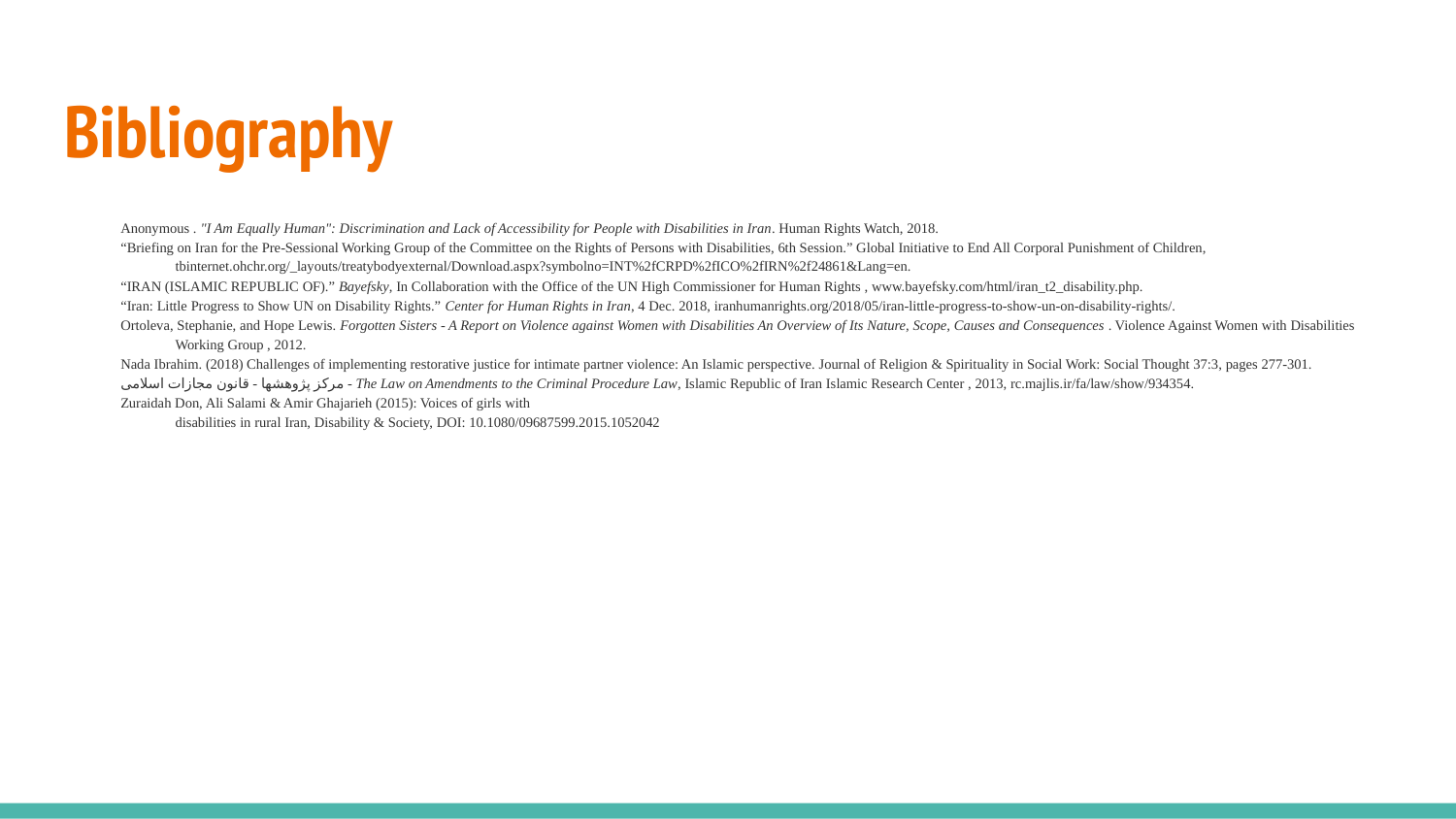

# Bibliography
Anonymous . "I Am Equally Human": Discrimination and Lack of Accessibility for People with Disabilities in Iran. Human Rights Watch, 2018.
“Briefing on Iran for the Pre-Sessional Working Group of the Committee on the Rights of Persons with Disabilities, 6th Session.” Global Initiative to End All Corporal Punishment of Children, tbinternet.ohchr.org/_layouts/treatybodyexternal/Download.aspx?symbolno=INT%2fCRPD%2fICO%2fIRN%2f24861&Lang=en.
“IRAN (ISLAMIC REPUBLIC OF).” Bayefsky, In Collaboration with the Office of the UN High Commissioner for Human Rights , www.bayefsky.com/html/iran_t2_disability.php.
“Iran: Little Progress to Show UN on Disability Rights.” Center for Human Rights in Iran, 4 Dec. 2018, iranhumanrights.org/2018/05/iran-little-progress-to-show-un-on-disability-rights/.
Ortoleva, Stephanie, and Hope Lewis. Forgotten Sisters - A Report on Violence against Women with Disabilities An Overview of Its Nature, Scope, Causes and Consequences . Violence Against Women with Disabilities Working Group , 2012.
Nada Ibrahim. (2018) Challenges of implementing restorative justice for intimate partner violence: An Islamic perspective. Journal of Religion & Spirituality in Social Work: Social Thought 37:3, pages 277-301.
مرکز پژوهشها - قانون مجازات اسلامی - The Law on Amendments to the Criminal Procedure Law, Islamic Republic of Iran Islamic Research Center , 2013, rc.majlis.ir/fa/law/show/934354.
Zuraidah Don, Ali Salami & Amir Ghajarieh (2015): Voices of girls with
disabilities in rural Iran, Disability & Society, DOI: 10.1080/09687599.2015.1052042